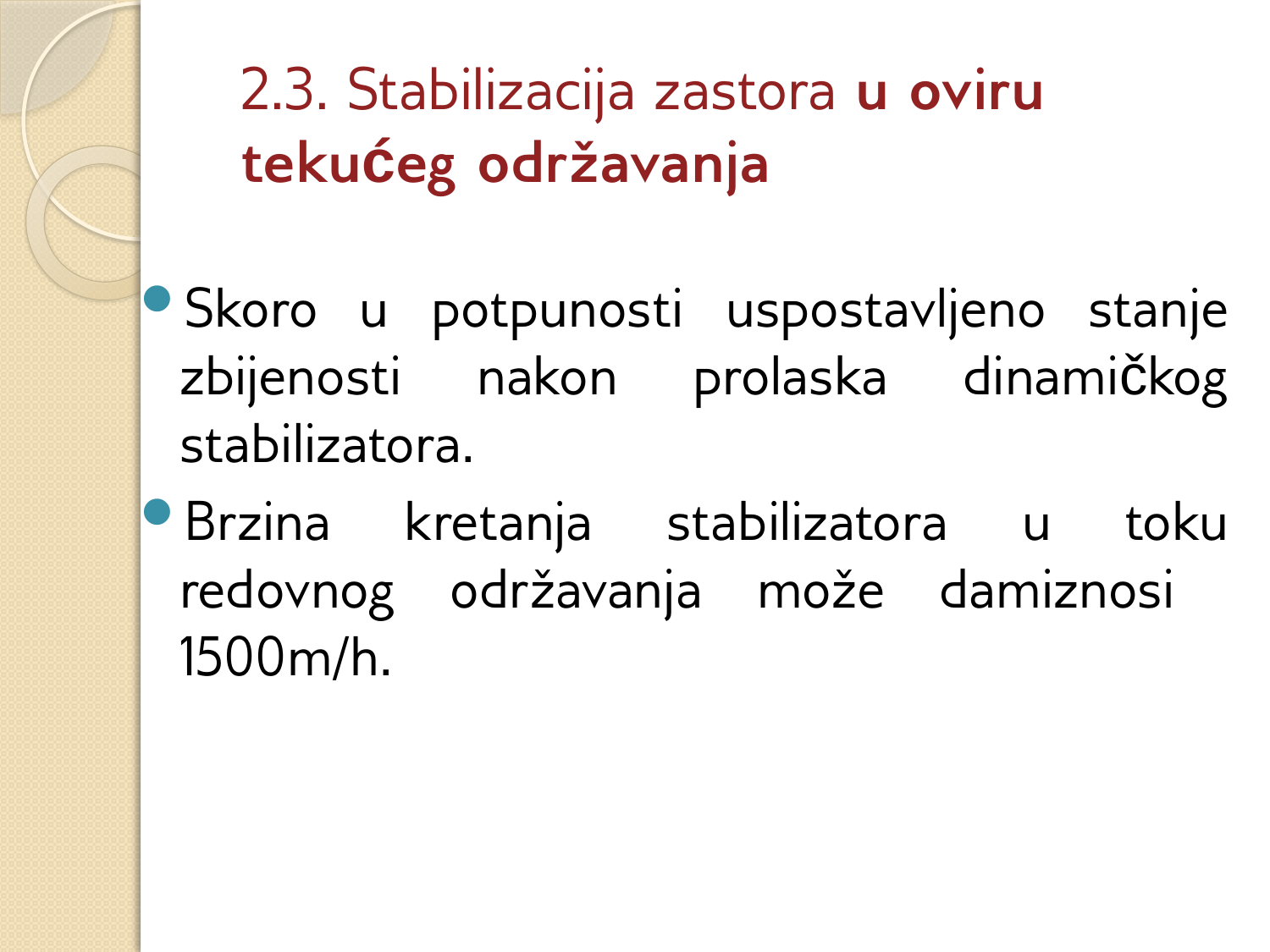

# 2.3. Stabilizacija zastora u oviru tekućeg održavanja
Skoro u potpunosti uspostavljeno stanje zbijenosti nakon prolaska dinamičkog stabilizatora.
Brzina kretanja stabilizatora u toku redovnog održavanja može damiznosi  1500m/h.